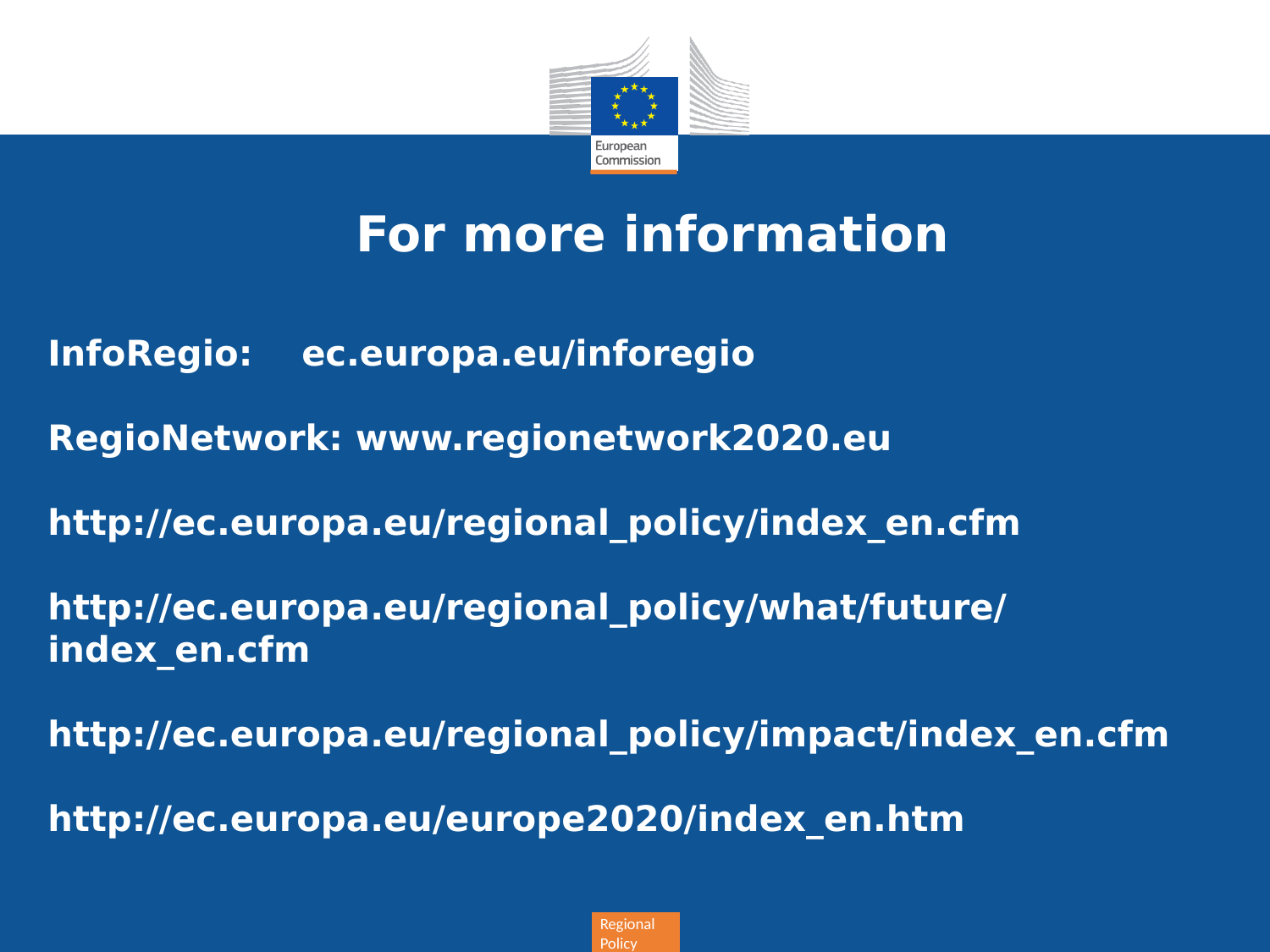

For more information

InfoRegio: 	ec.europa.eu/inforegio

RegioNetwork: www.regionetwork2020.eu

http://ec.europa.eu/regional_policy/index_en.cfm

http://ec.europa.eu/regional_policy/what/future/index_en.cfm

http://ec.europa.eu/regional_policy/impact/index_en.cfm

http://ec.europa.eu/europe2020/index_en.htm